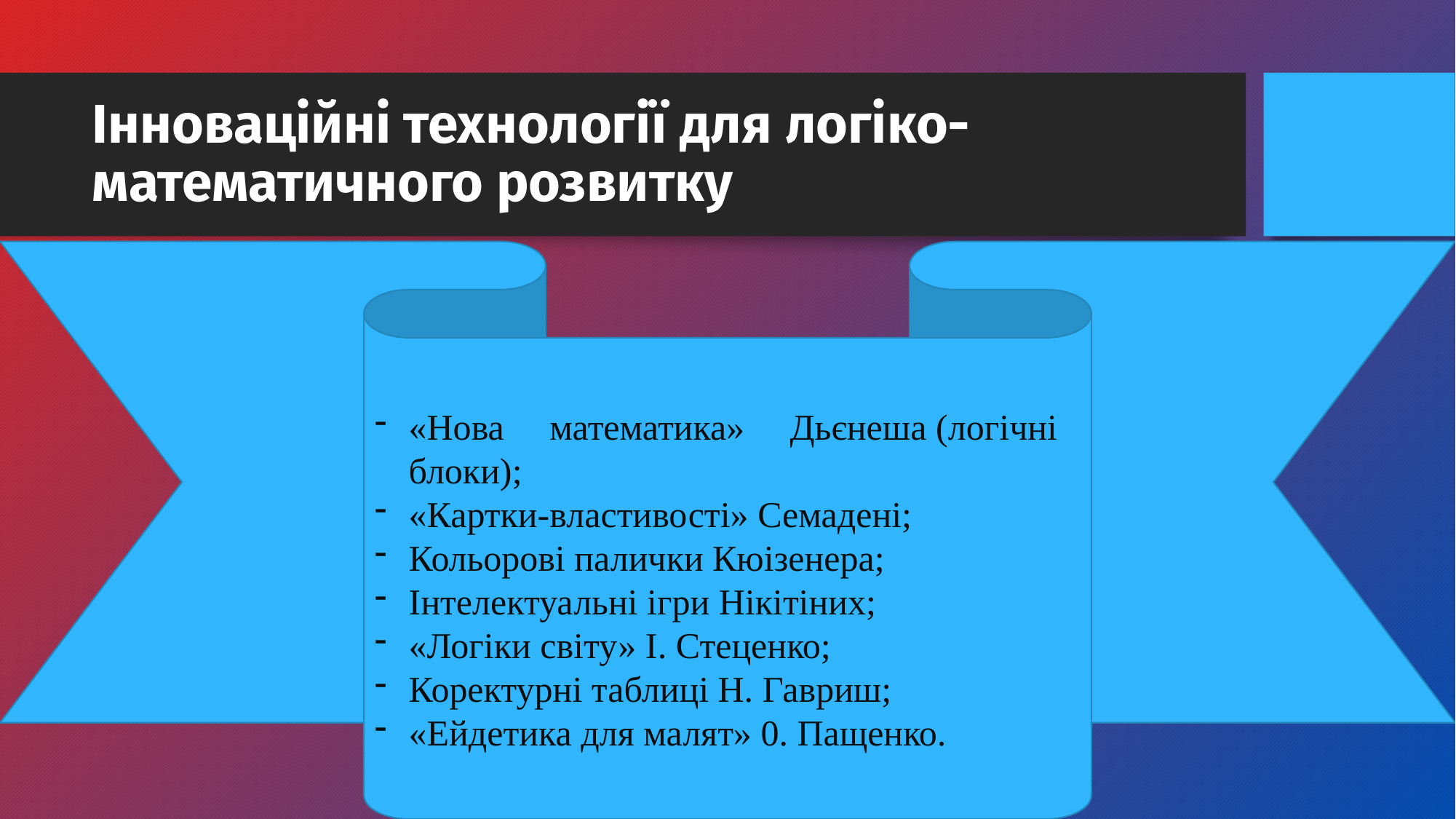

# Інноваційні технології для логіко-математичного розвитку
«Нова     математика»     Дьєнеша (логічні блоки);
«Картки-властивості» Семадені;
Кольорові палички Кюізенера;
Інтелектуальні ігри Нікітіних;
«Логіки світу» І. Стеценко;
Коректурні таблиці Н. Гавриш;
«Ейдетика для малят» 0. Пащенко.